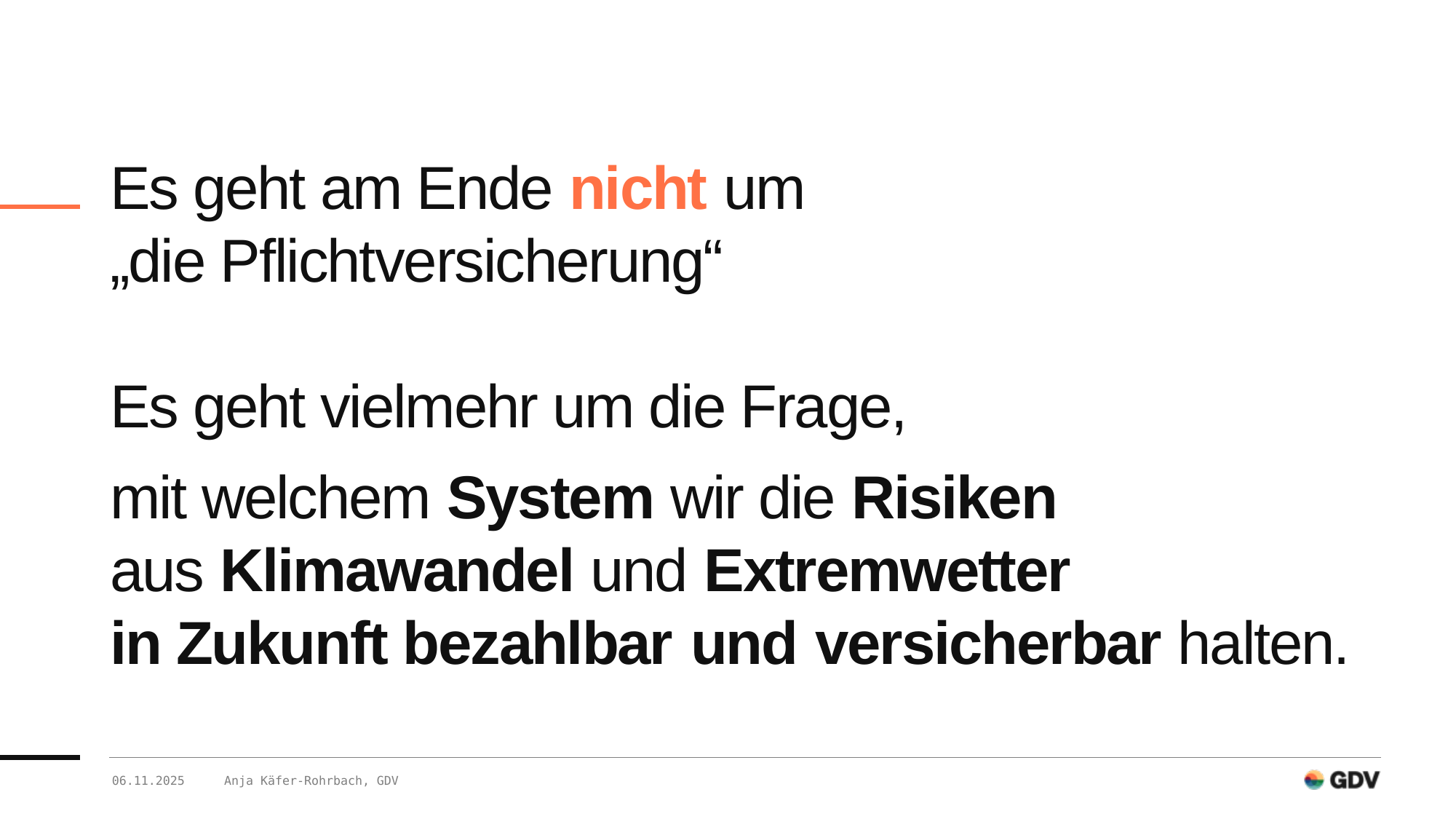

# Es geht am Ende nicht um „die Pflichtversicherung“ Es geht vielmehr um die Frage, mit welchem System wir die Risiken aus Klimawandel und Extremwetter in Zukunft bezahlbar und versicherbar halten.
Anja Käfer-Rohrbach, GDV
06.11.2025